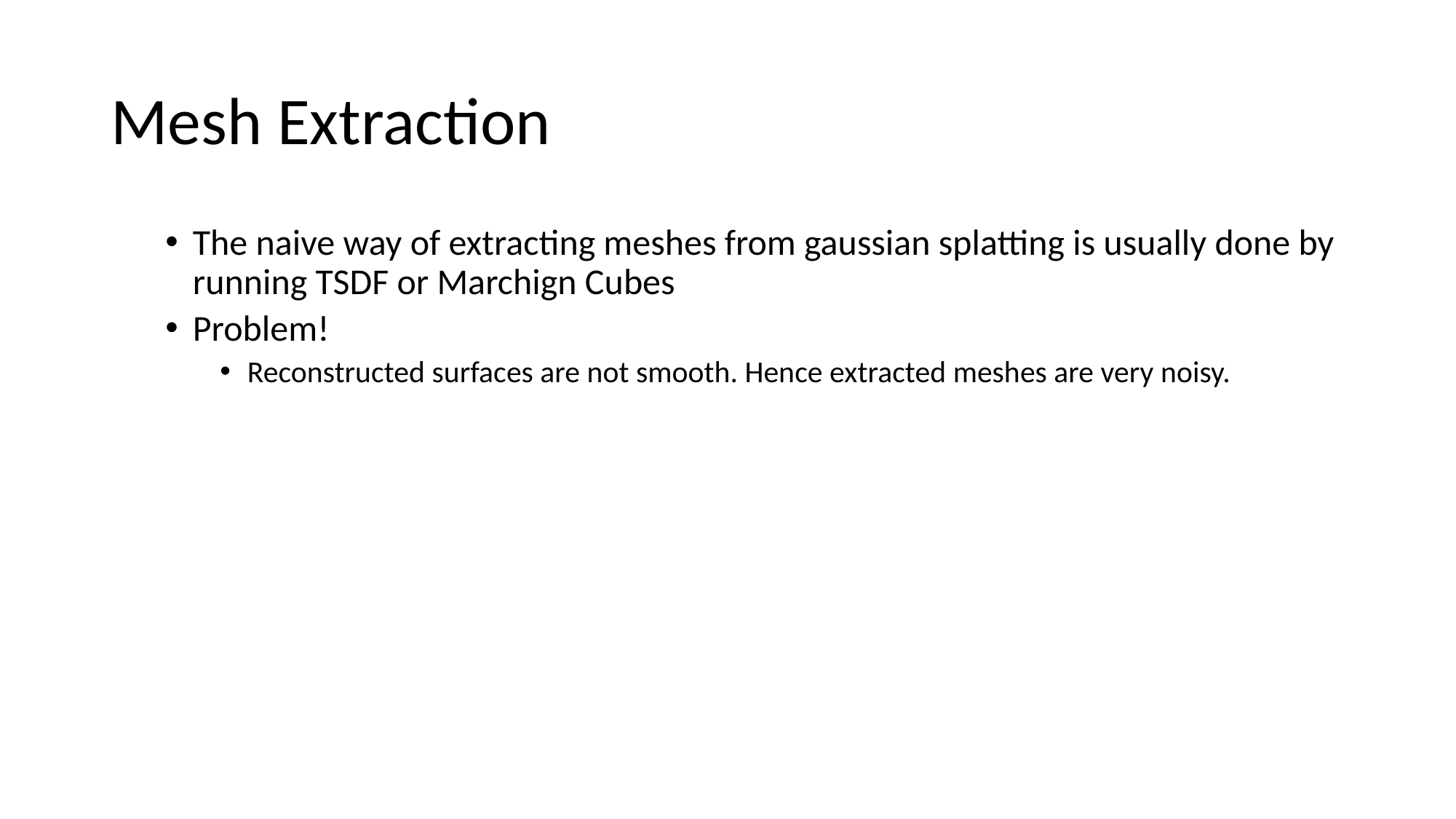

# Mesh Extraction
The naive way of extracting meshes from gaussian splatting is usually done by running TSDF or Marchign Cubes
Problem!
Reconstructed surfaces are not smooth. Hence extracted meshes are very noisy.